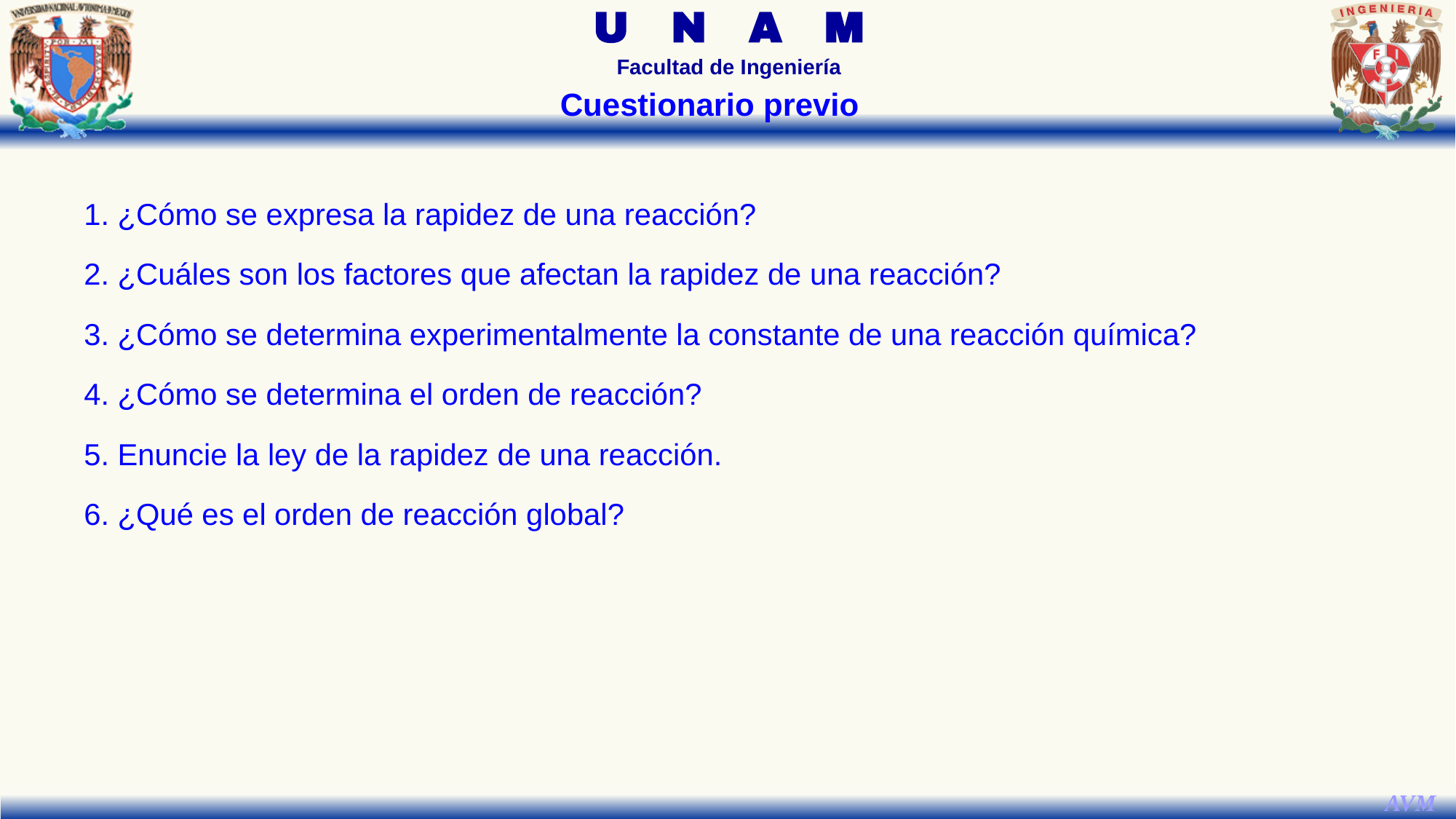

Cuestionario previo
1. ¿Cómo se expresa la rapidez de una reacción?
2. ¿Cuáles son los factores que afectan la rapidez de una reacción?
3. ¿Cómo se determina experimentalmente la constante de una reacción química?
4. ¿Cómo se determina el orden de reacción?
5. Enuncie la ley de la rapidez de una reacción.
6. ¿Qué es el orden de reacción global?